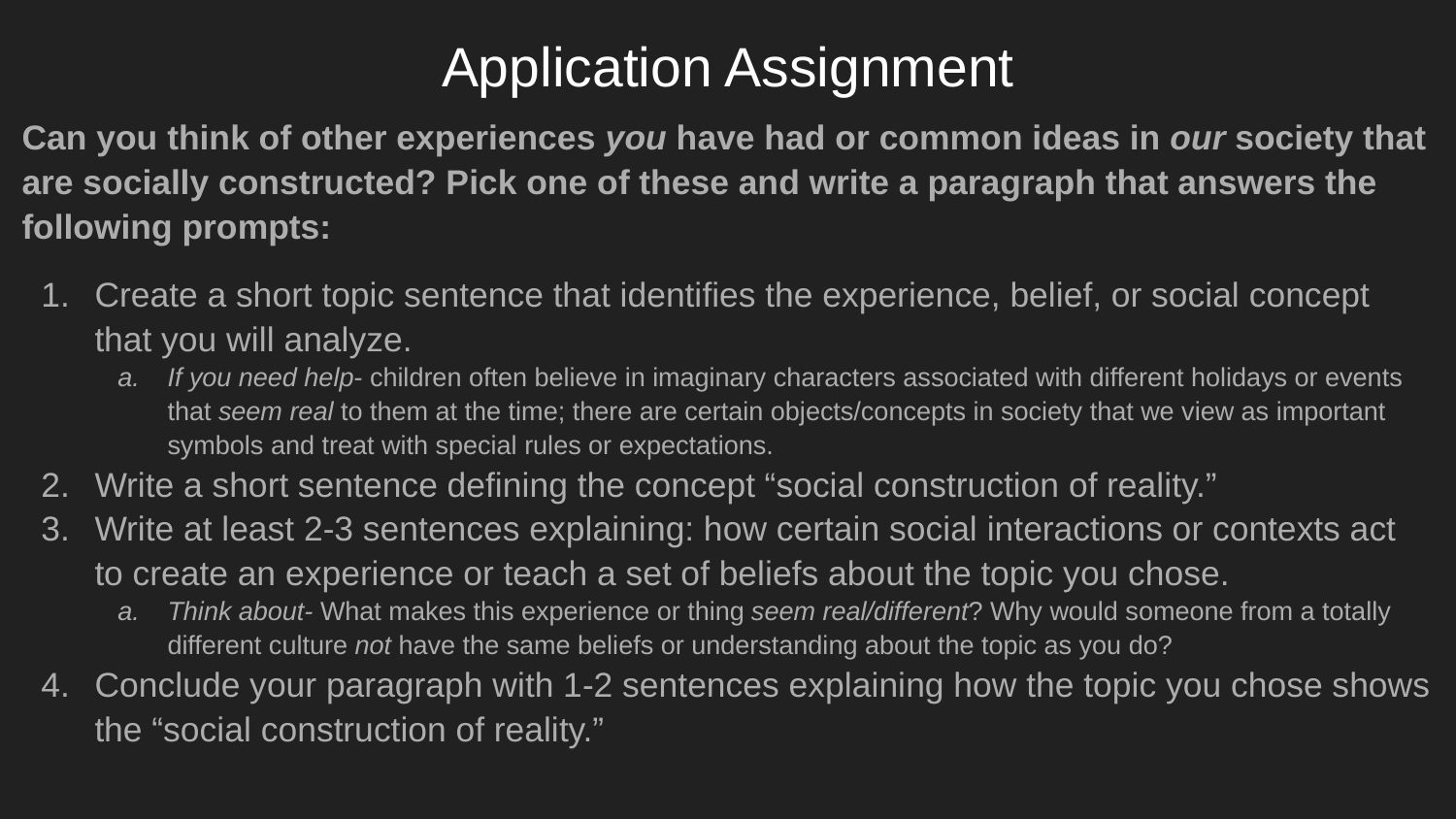

# Application Assignment
Can you think of other experiences you have had or common ideas in our society that are socially constructed? Pick one of these and write a paragraph that answers the following prompts:
Create a short topic sentence that identifies the experience, belief, or social concept that you will analyze.
If you need help- children often believe in imaginary characters associated with different holidays or events that seem real to them at the time; there are certain objects/concepts in society that we view as important symbols and treat with special rules or expectations.
Write a short sentence defining the concept “social construction of reality.”
Write at least 2-3 sentences explaining: how certain social interactions or contexts act to create an experience or teach a set of beliefs about the topic you chose.
Think about- What makes this experience or thing seem real/different? Why would someone from a totally different culture not have the same beliefs or understanding about the topic as you do?
Conclude your paragraph with 1-2 sentences explaining how the topic you chose shows the “social construction of reality.”